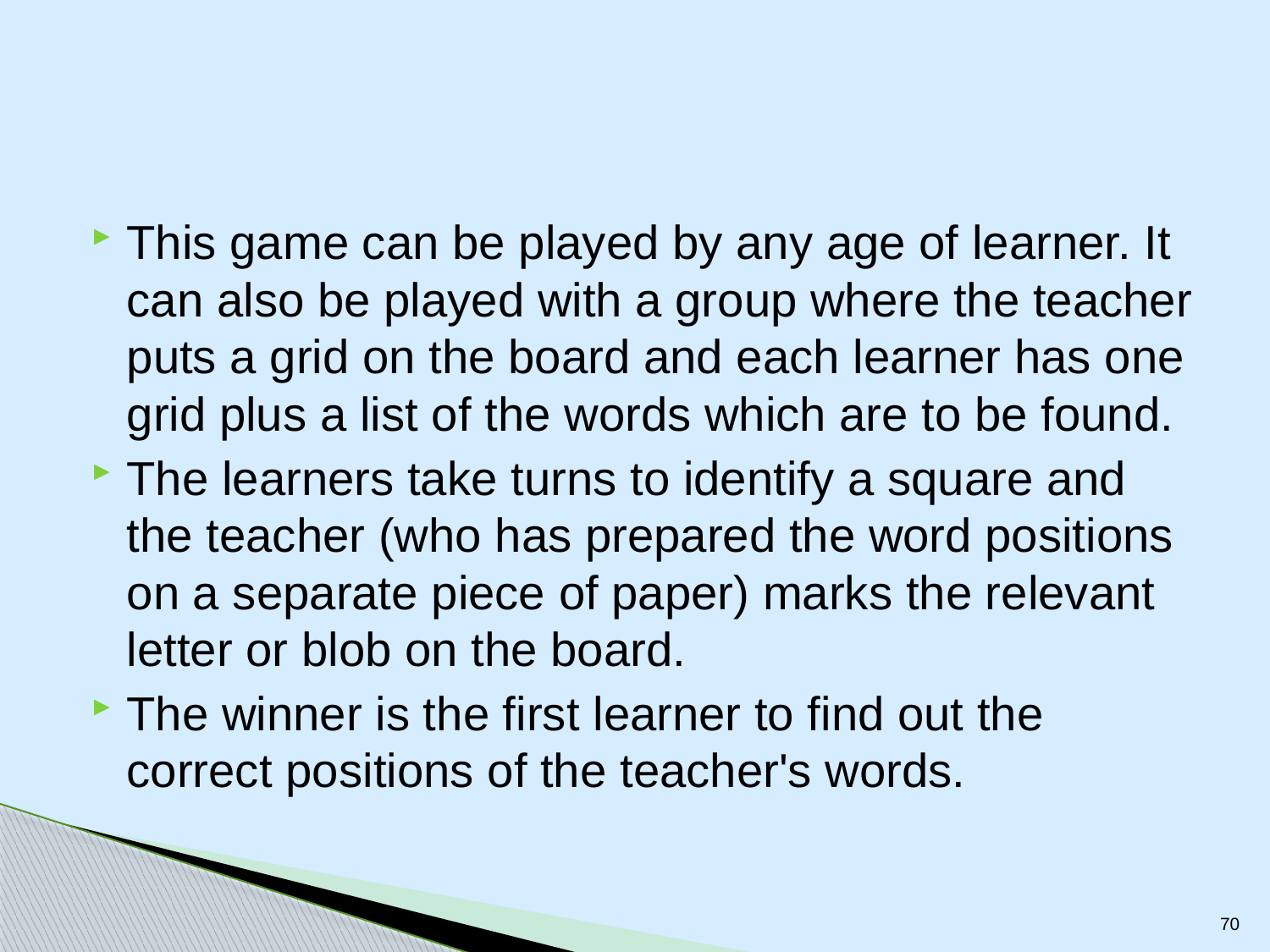

#
This game can be played by any age of learner. It can also be played with a group where the teacher puts a grid on the board and each learner has one grid plus a list of the words which are to be found.
The learners take turns to identify a square and the teacher (who has prepared the word positions on a separate piece of paper) marks the relevant letter or blob on the board.
The winner is the first learner to find out the correct positions of the teacher's words.

70